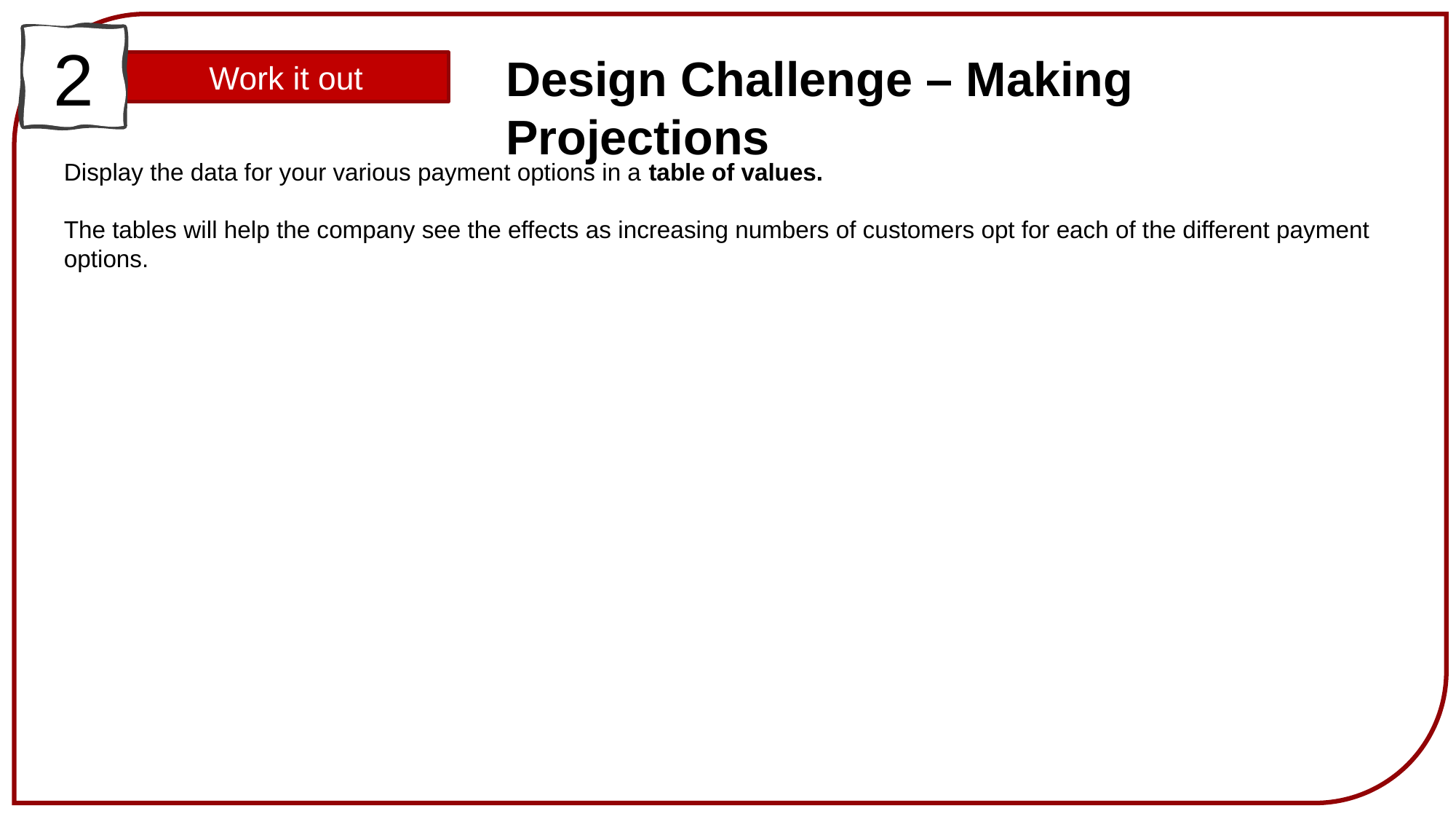

2
Design Challenge – Making Projections
Work it out
Display the data for your various payment options in a table of values.

The tables will help the company see the effects as increasing numbers of customers opt for each of the different payment options.